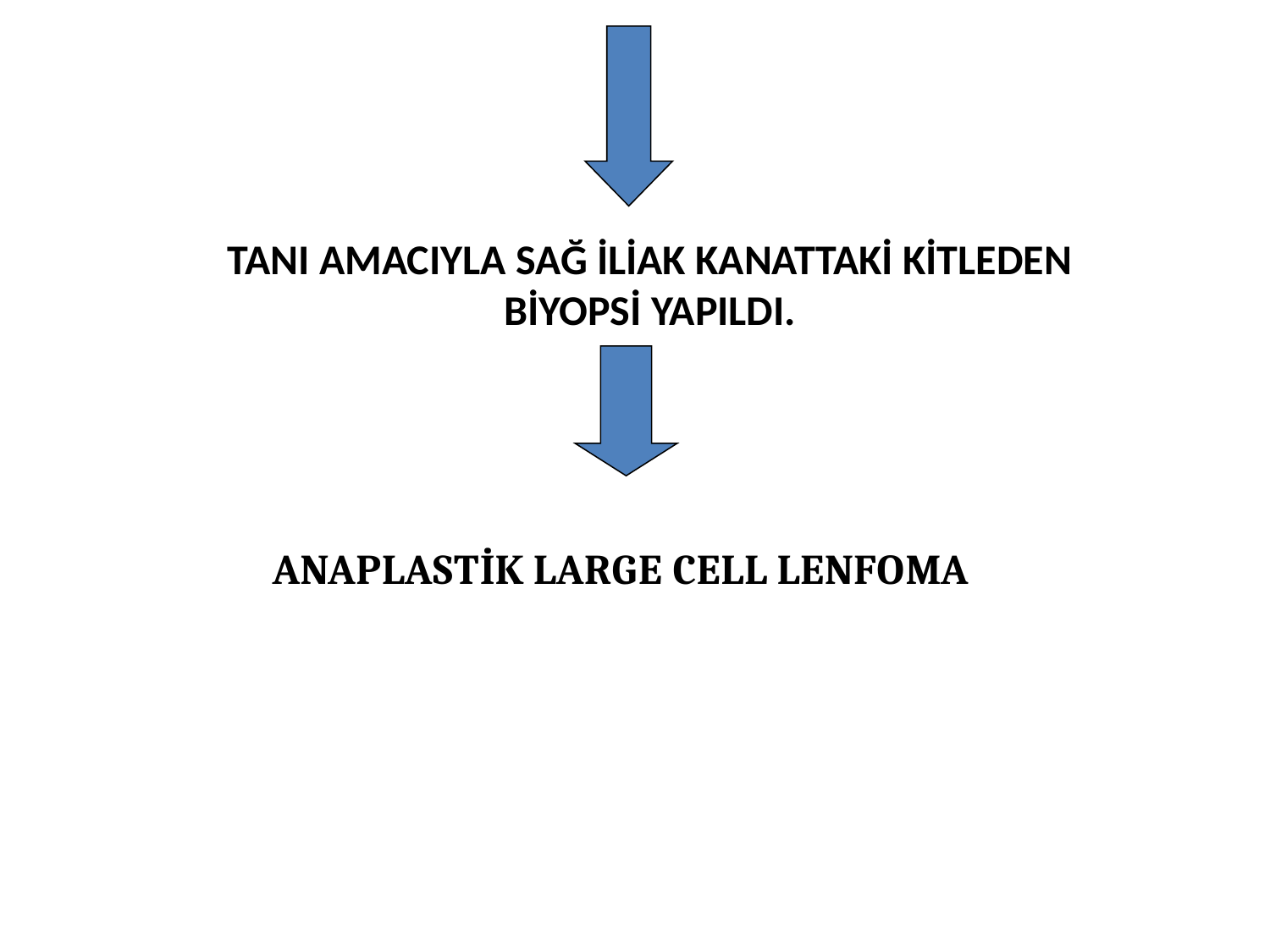

TANI AMACIYLA SAĞ İLİAK KANATTAKİ KİTLEDEN BİYOPSİ YAPILDI.

ANAPLASTİK LARGE CELL LENFOMA